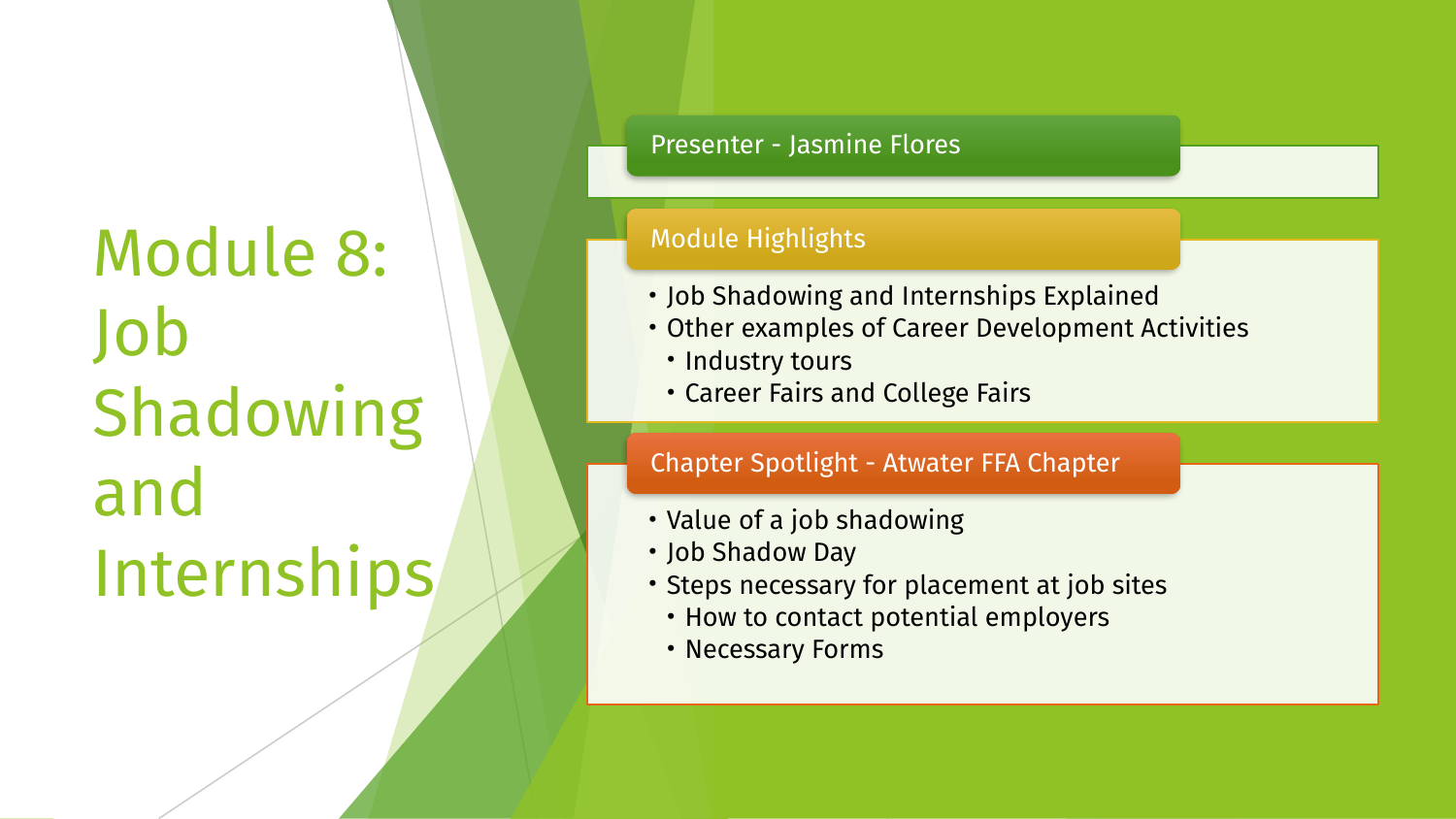

Presenter - Jasmine Flores

Module Highlights

Job Shadowing and Internships Explained
Other examples of Career Development Activities
Industry tours
Career Fairs and College Fairs

Chapter Spotlight - Atwater FFA Chapter

Value of a job shadowing
Job Shadow Day
Steps necessary for placement at job sites
How to contact potential employers
Necessary Forms
# Module 8: Job Shadowing and Internships